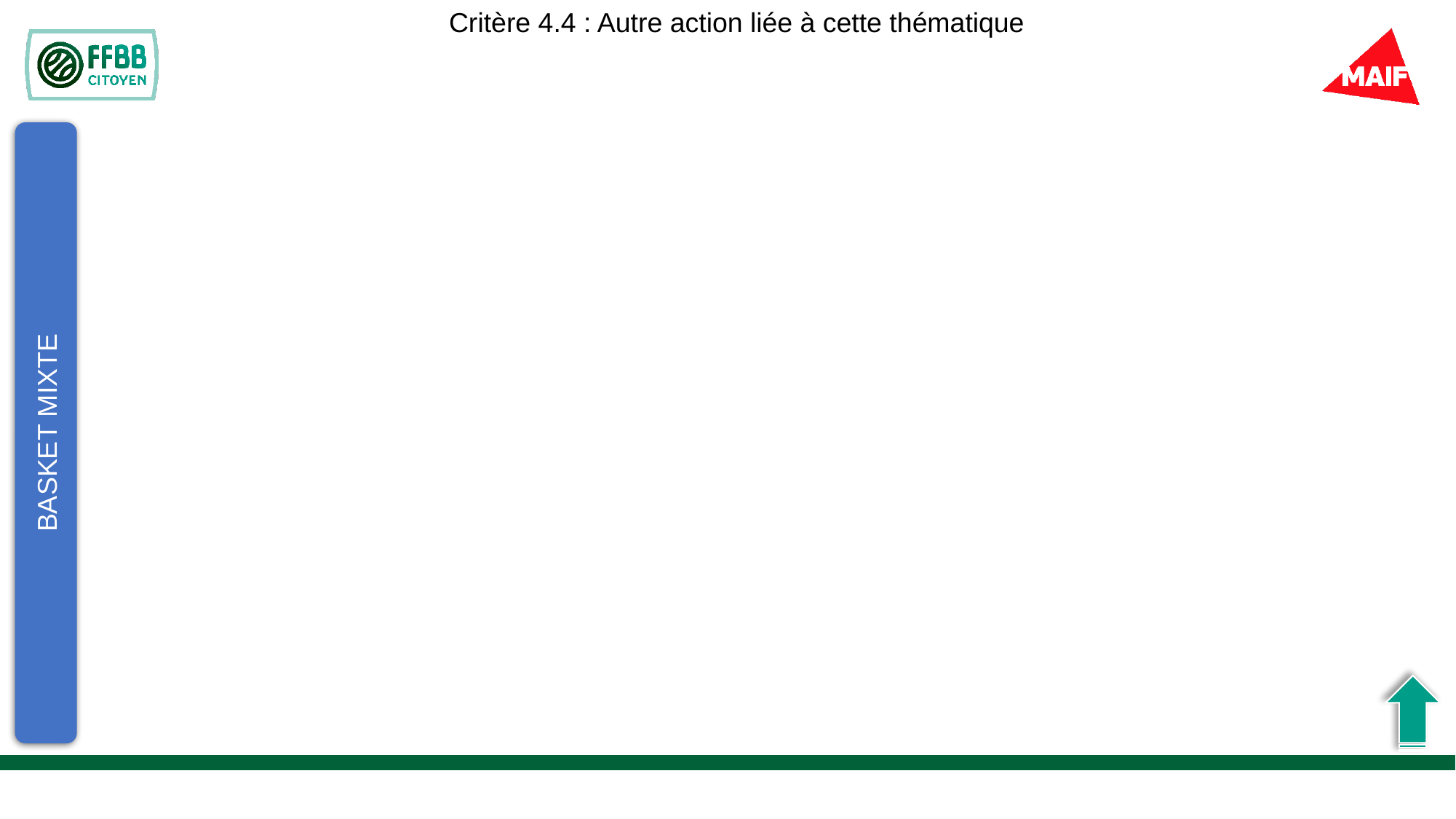

Critère 4.4 : Autre action liée à cette thématique
BASKET MIXTE